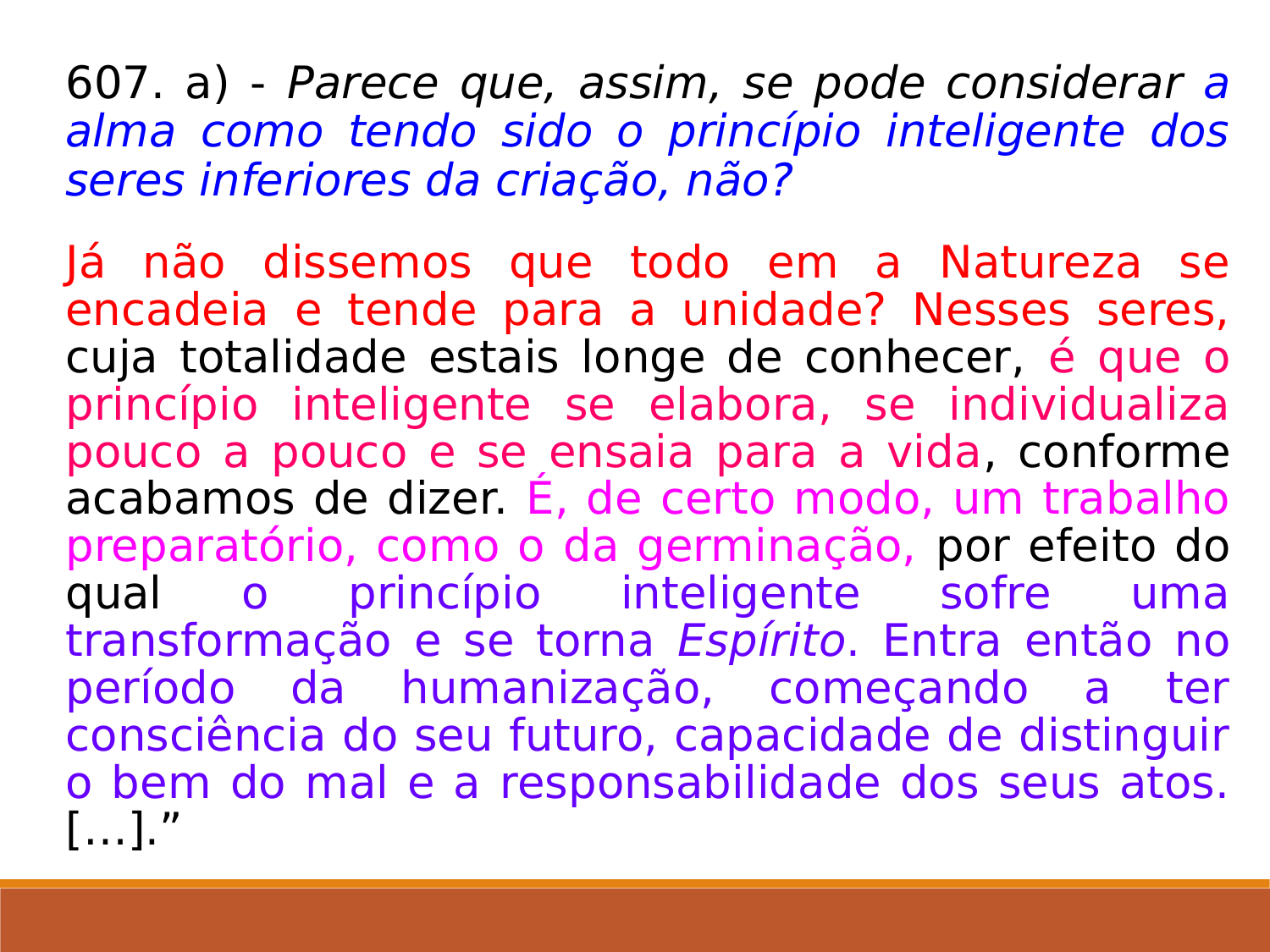

607. a) - Parece que, assim, se pode considerar a alma como tendo sido o princípio inteligente dos seres inferiores da criação, não?
Já não dissemos que todo em a Natureza se encadeia e tende para a unidade? Nesses seres, cuja totalidade estais longe de conhecer, é que o princípio inteligente se elabora, se individualiza pouco a pouco e se ensaia para a vida, conforme acabamos de dizer. É, de certo modo, um trabalho preparatório, como o da germinação, por efeito do qual o princípio inteligente sofre uma transformação e se torna Espírito. Entra então no período da humanização, começando a ter consciência do seu futuro, capacidade de distinguir o bem do mal e a responsabilidade dos seus atos.[…].”